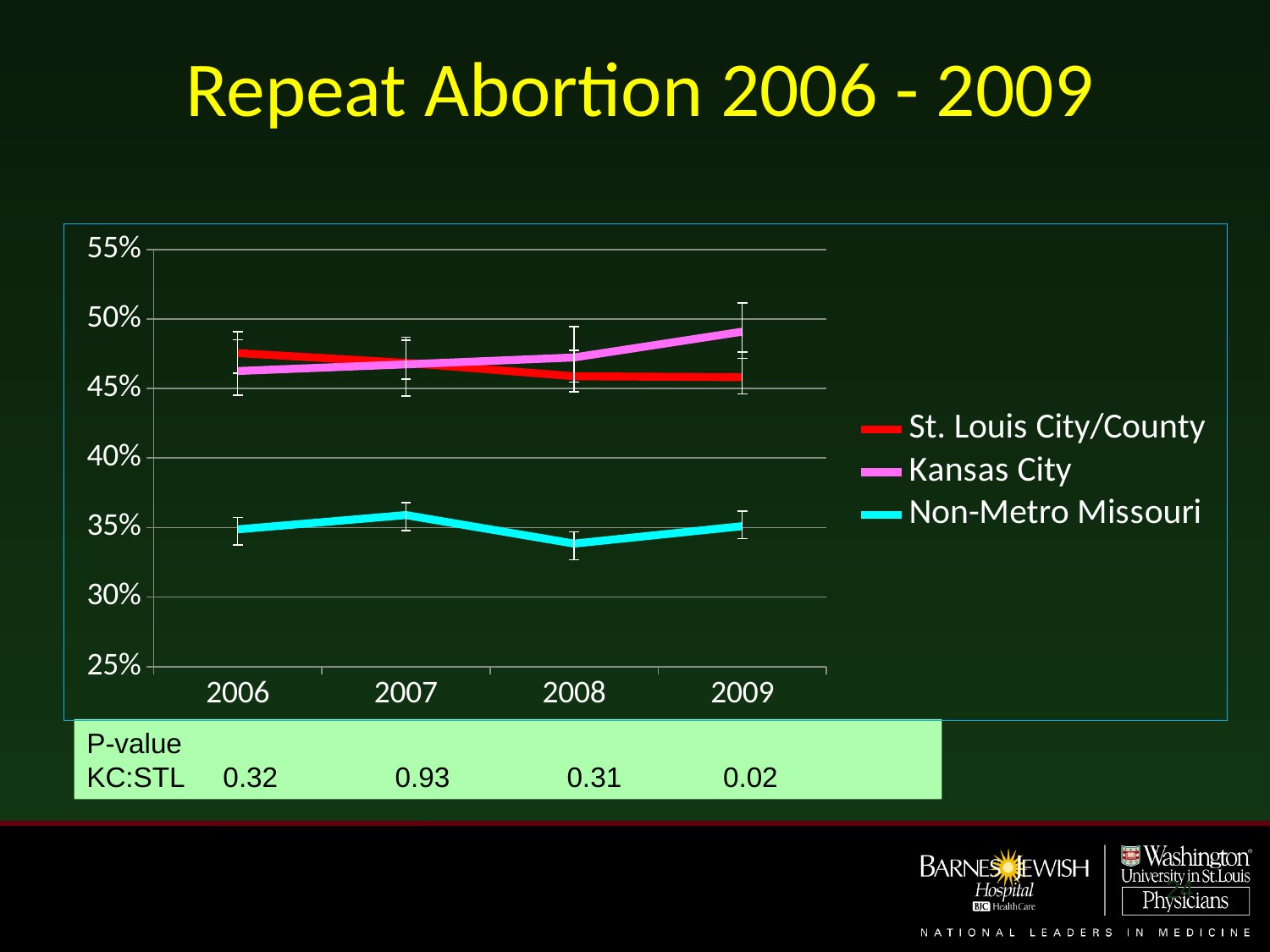

# Repeat Abortion 2006 - 2009

### Chart

| Category | St. Louis City/County | Kansas City | Non-Metro Missouri |
|---|---|---|---|
| 2006.0 | 0.475454545454547 | 0.462569316081331 | 0.348643006263049 |
| 2007.0 | 0.468432253487822 | 0.467345993515516 | 0.358913813459271 |
| 2008.0 | 0.458796296296296 | 0.472303206997086 | 0.338401559454191 |
| 2009.0 | 0.458097686375321 | 0.490823282642898 | 0.350936628138701 |
P-value
KC:STL     0.32               0.93               0.31             0.02
24